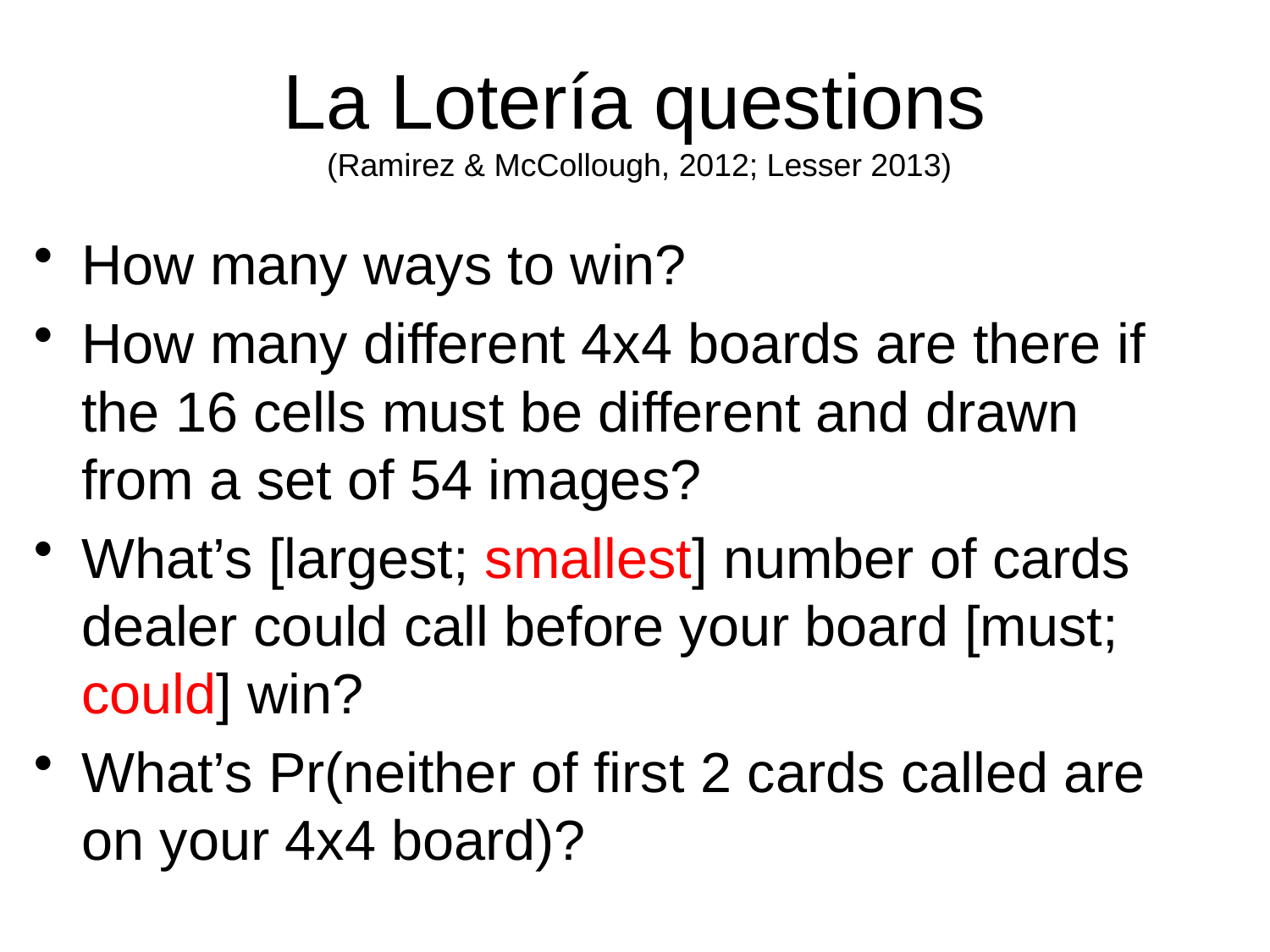

# La Lotería questions (Ramirez & McCollough, 2012; Lesser 2013)
How many ways to win?
How many different 4x4 boards are there if the 16 cells must be different and drawn from a set of 54 images?
What’s [largest; smallest] number of cards dealer could call before your board [must; could] win?
What’s Pr(neither of first 2 cards called are on your 4x4 board)?